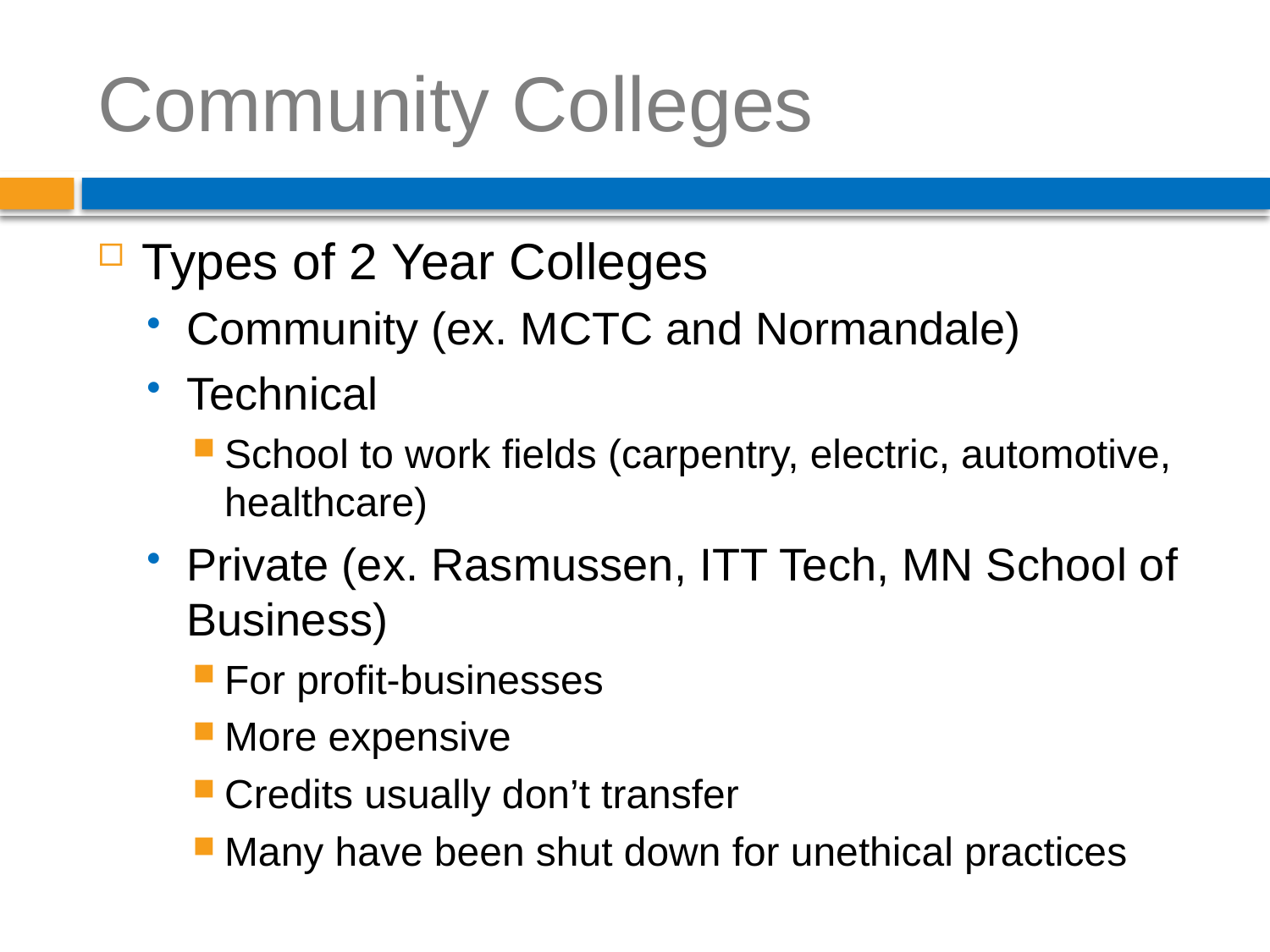

# Community Colleges
Types of 2 Year Colleges
Community (ex. MCTC and Normandale)
Technical
School to work fields (carpentry, electric, automotive, healthcare)
Private (ex. Rasmussen, ITT Tech, MN School of Business)
For profit-businesses
More expensive
Credits usually don’t transfer
Many have been shut down for unethical practices